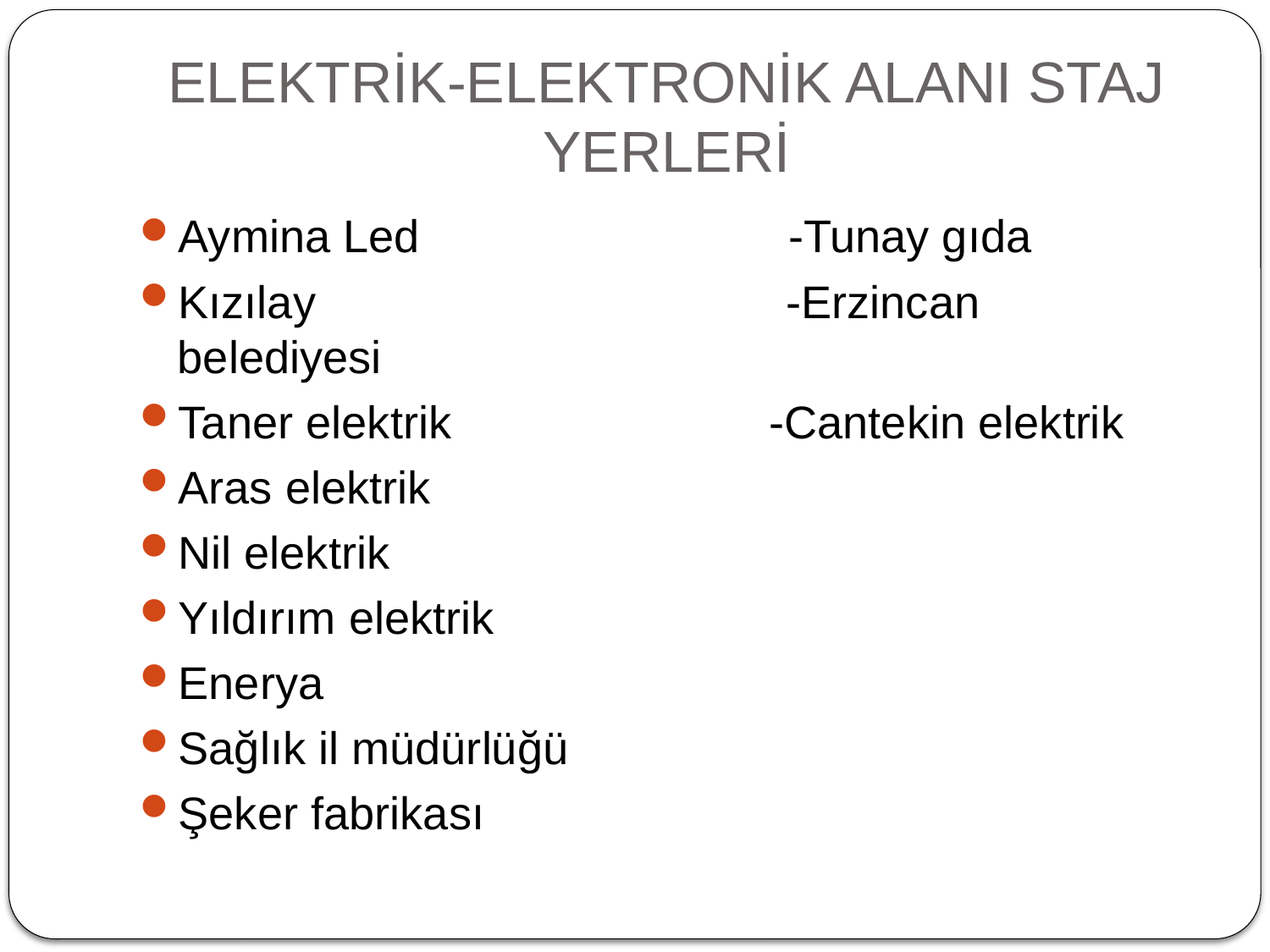

# ELEKTRİK-ELEKTRONİK ALANI STAJ YERLERİ
Aymina Led                             -Tunay gıda
Kızılay                                     -Erzincan belediyesi
Taner elektrik                         -Cantekin elektrik
Aras elektrik
Nil elektrik
Yıldırım elektrik
Enerya
Sağlık il müdürlüğü
Şeker fabrikası